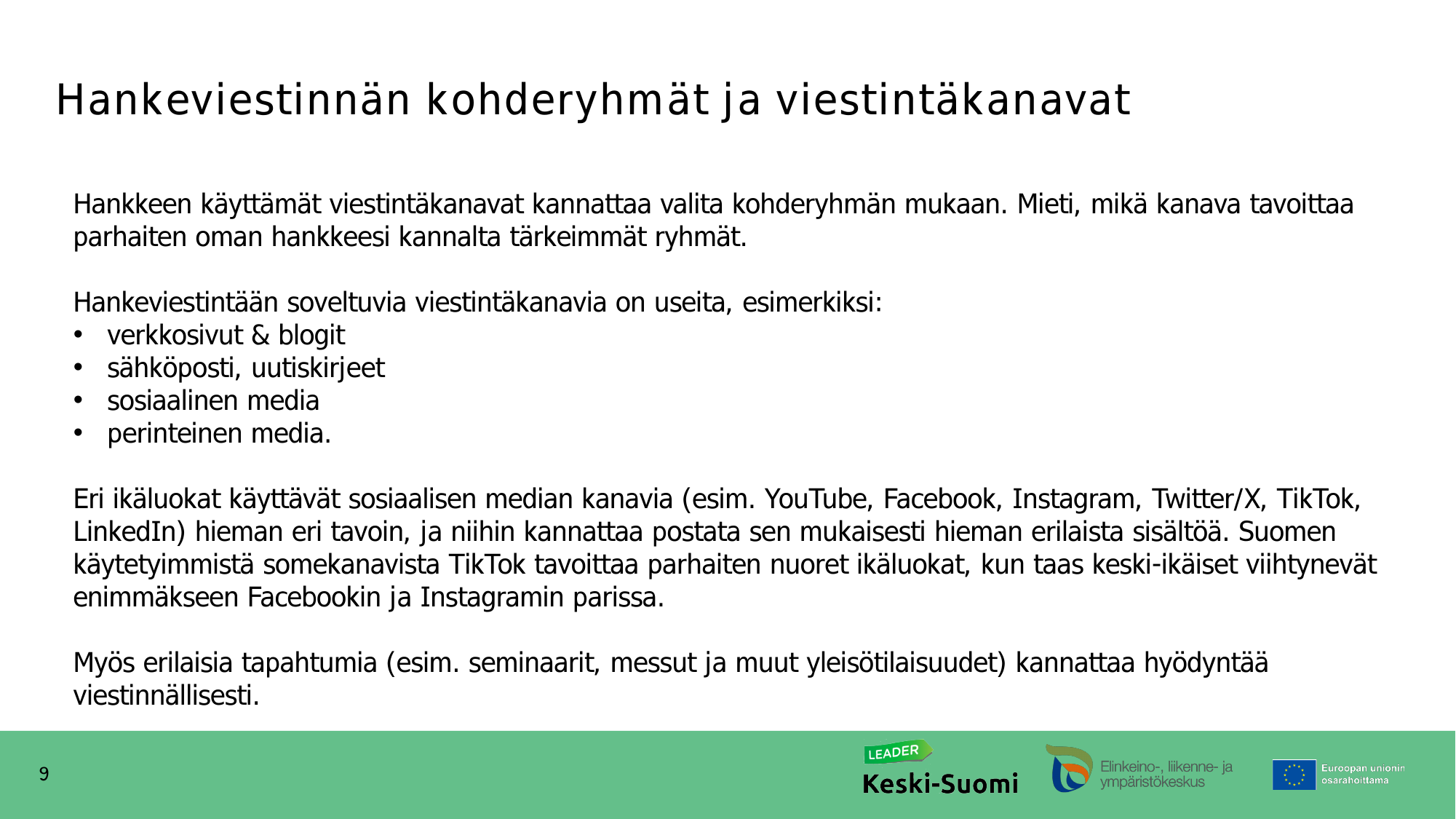

# Hankeviestinnän kohderyhmät ja viestintäkanavat
Hankkeen käyttämät viestintäkanavat kannattaa valita kohderyhmän mukaan. Mieti, mikä kanava tavoittaa parhaiten oman hankkeesi kannalta tärkeimmät ryhmät.

Hankeviestintään soveltuvia viestintäkanavia on useita, esimerkiksi:
verkkosivut & blogit
sähköposti, uutiskirjeet
sosiaalinen media
perinteinen media.

Eri ikäluokat käyttävät sosiaalisen median kanavia (esim. YouTube, Facebook, Instagram, Twitter/X, TikTok, LinkedIn) hieman eri tavoin, ja niihin kannattaa postata sen mukaisesti hieman erilaista sisältöä. Suomen käytetyimmistä somekanavista TikTok tavoittaa parhaiten nuoret ikäluokat, kun taas keski-ikäiset viihtynevät enimmäkseen Facebookin ja Instagramin parissa.

Myös erilaisia tapahtumia (esim. seminaarit, messut ja muut yleisötilaisuudet) kannattaa hyödyntää viestinnällisesti.